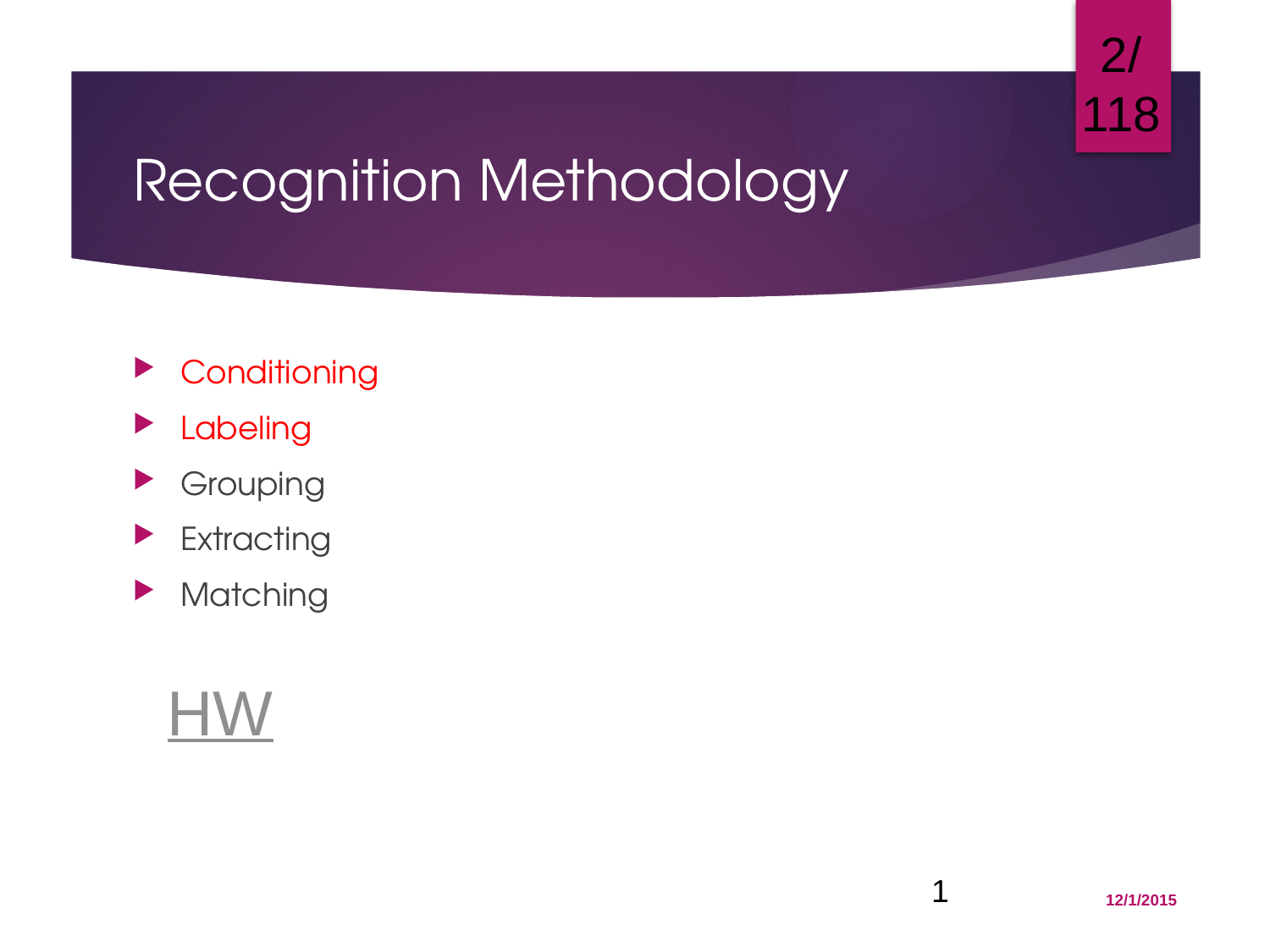

2/118
# Recognition Methodology
Conditioning
Labeling
Grouping
Extracting
Matching
HW
1
12/1/2015